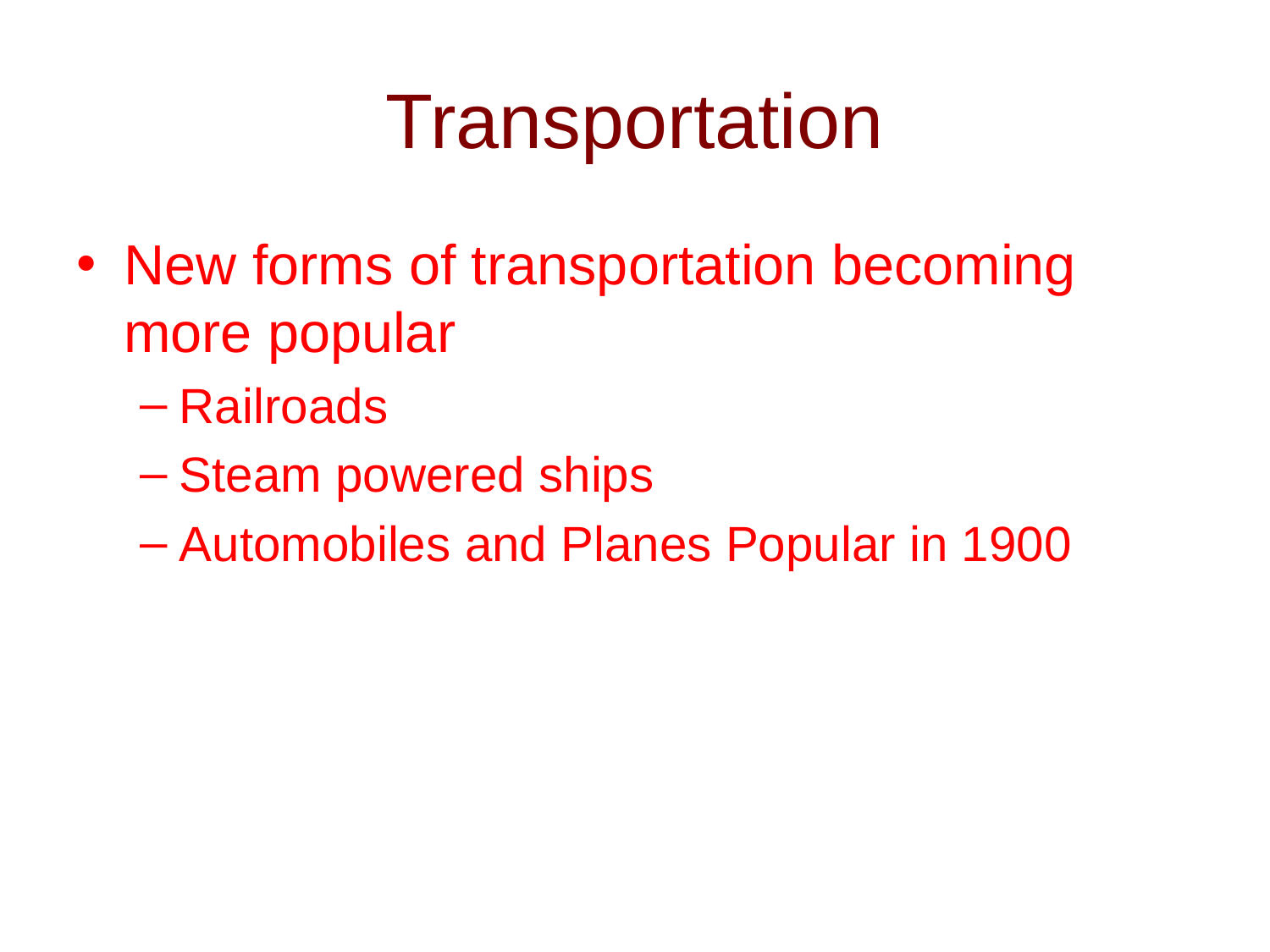

# Transportation
New forms of transportation becoming more popular
Railroads
Steam powered ships
Automobiles and Planes Popular in 1900